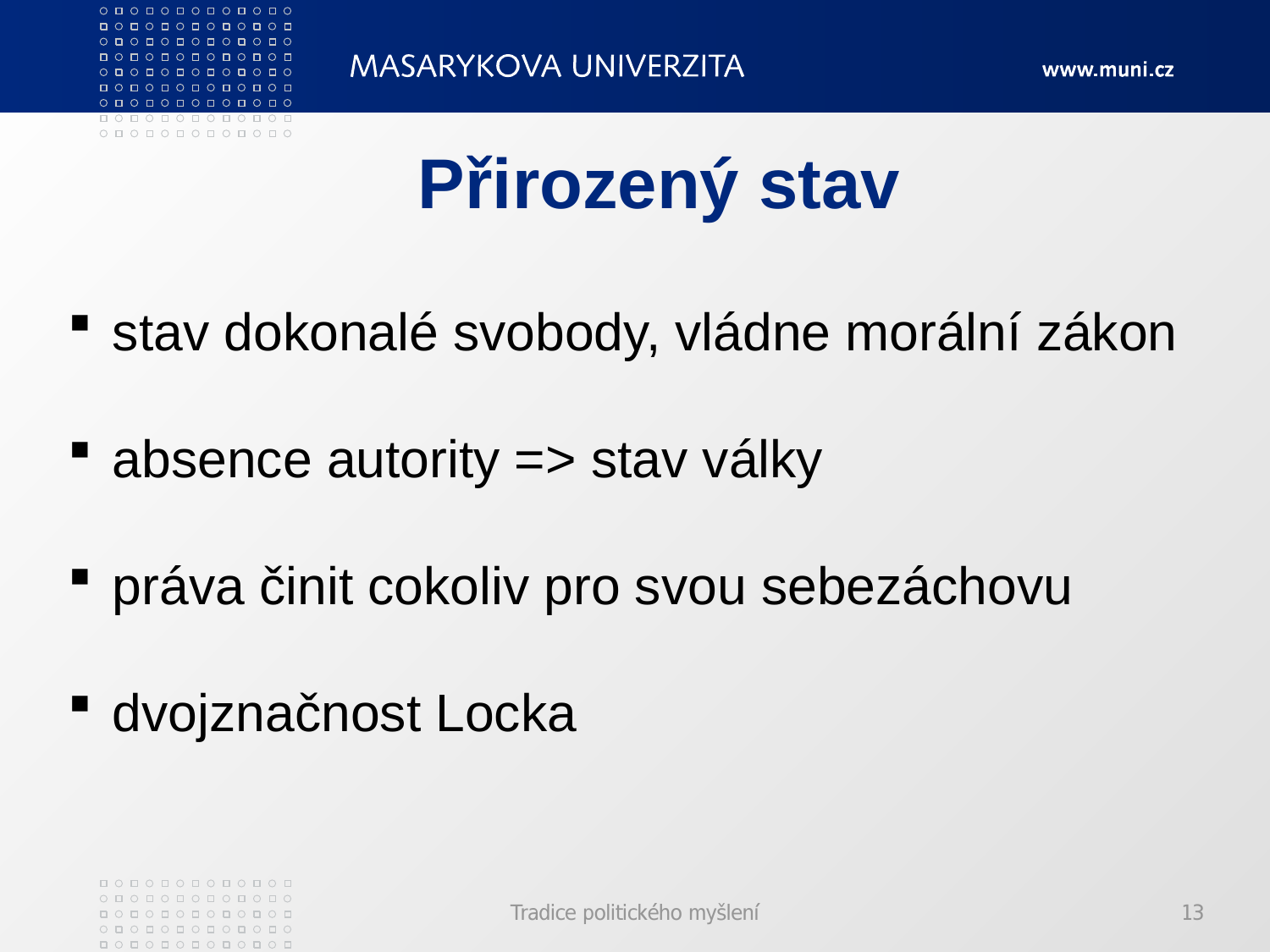

# Přirozený stav
 stav dokonalé svobody, vládne morální zákon

 absence autority => stav války

 práva činit cokoliv pro svou sebezáchovu

 dvojznačnost Locka
Tradice politického myšlení
13